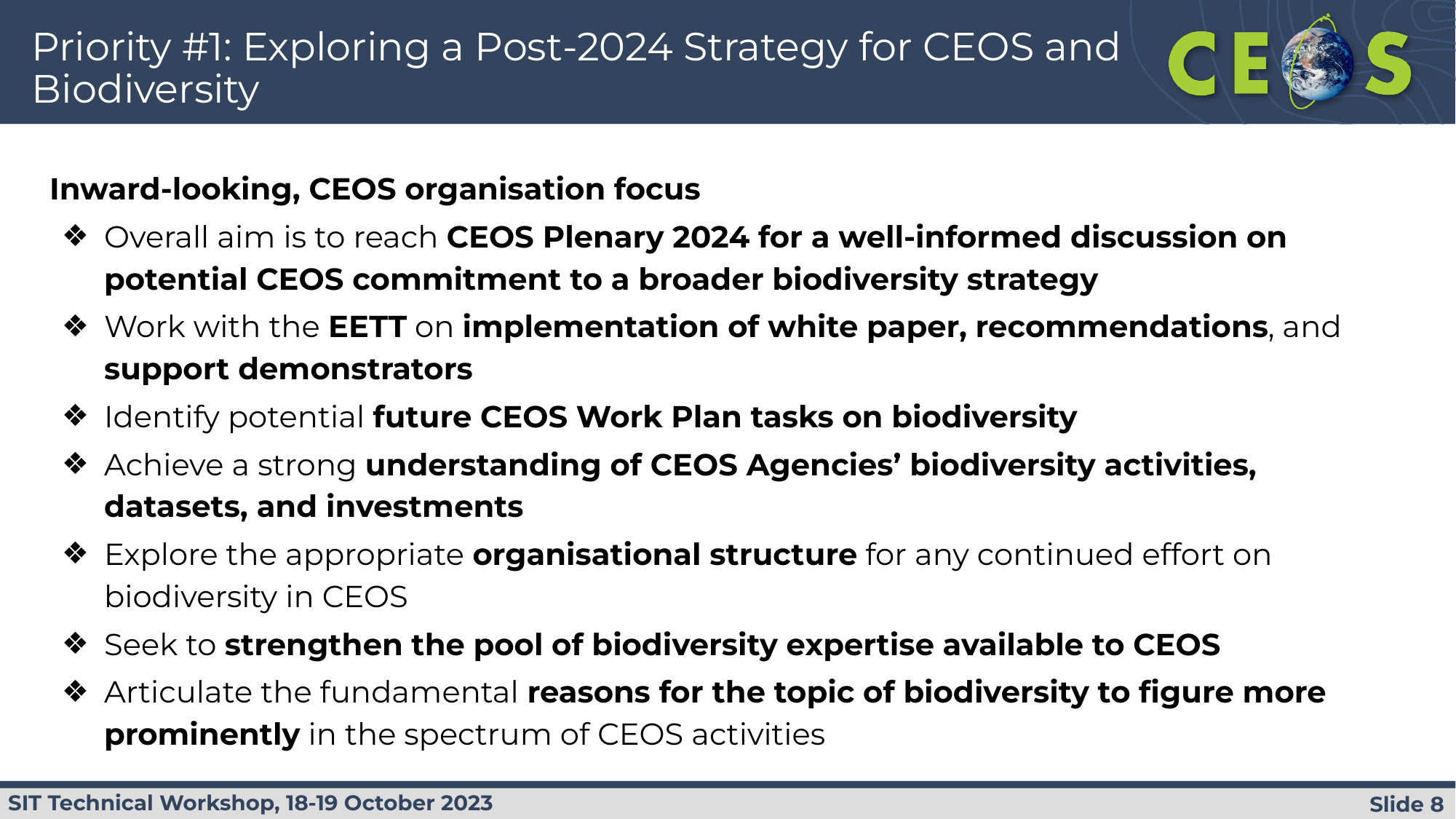

# Priority #1: Exploring a Post-2024 Strategy for CEOS and Biodiversity
Inward-looking, CEOS organisation focus
Overall aim is to reach CEOS Plenary 2024 for a well-informed discussion on potential CEOS commitment to a broader biodiversity strategy
Work with the EETT on implementation of white paper, recommendations, and support demonstrators
Identify potential future CEOS Work Plan tasks on biodiversity
Achieve a strong understanding of CEOS Agencies’ biodiversity activities, datasets, and investments
Explore the appropriate organisational structure for any continued effort on biodiversity in CEOS
Seek to strengthen the pool of biodiversity expertise available to CEOS
Articulate the fundamental reasons for the topic of biodiversity to figure more prominently in the spectrum of CEOS activities